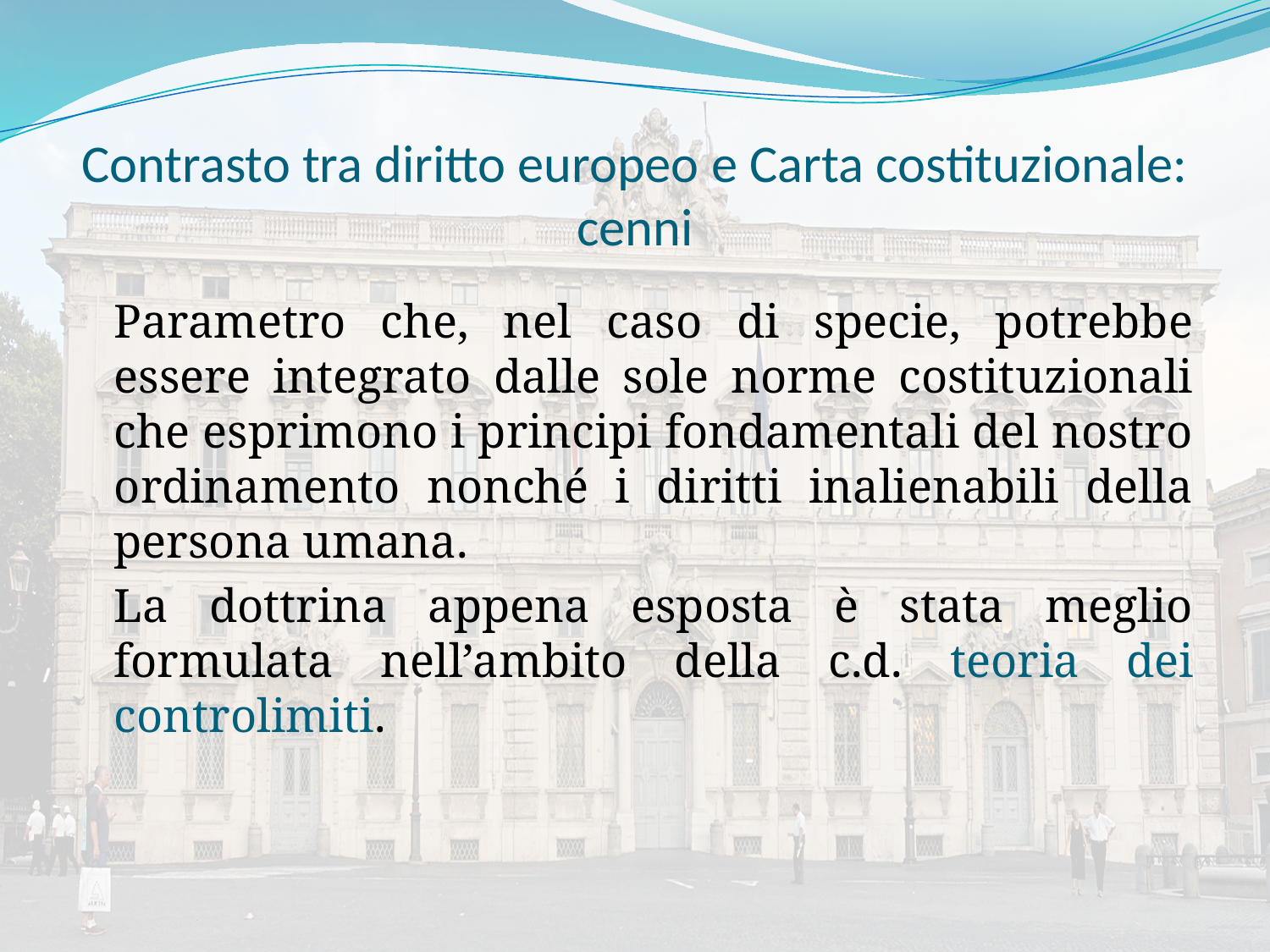

# Contrasto tra diritto europeo e Carta costituzionale: cenni
	Parametro che, nel caso di specie, potrebbe essere integrato dalle sole norme costituzionali che esprimono i principi fondamentali del nostro ordinamento nonché i diritti inalienabili della persona umana.
	La dottrina appena esposta è stata meglio formulata nell’ambito della c.d. teoria dei controlimiti.